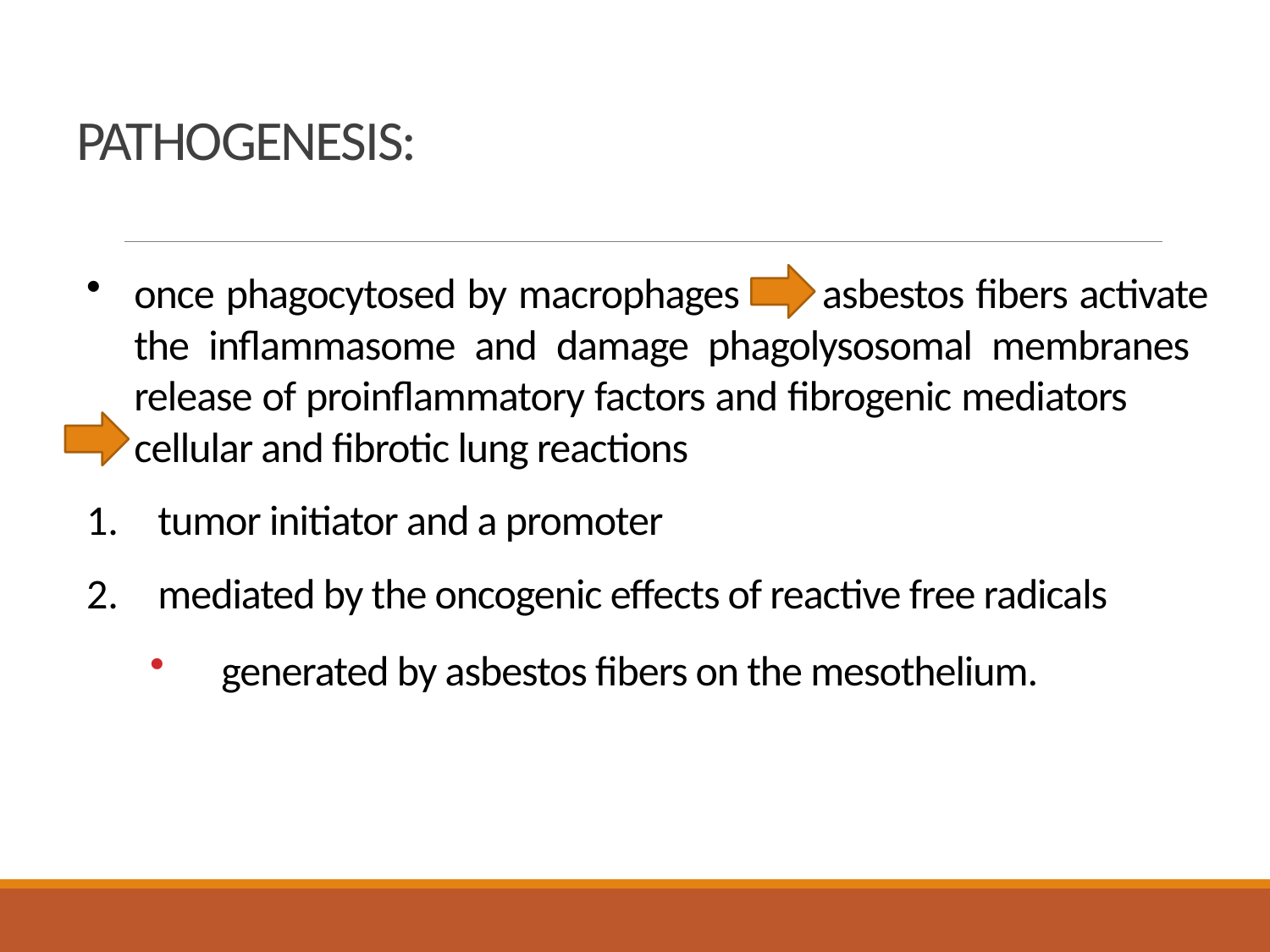

# PATHOGENESIS:
once phagocytosed by macrophages       asbestos fibers activate the inflammasome and damage phagolysosomal membranes  release of proinflammatory factors and fibrogenic mediators         cellular and fibrotic lung reactions
tumor initiator and a promoter
mediated by the oncogenic effects of reactive free radicals
generated by asbestos fibers on the mesothelium.